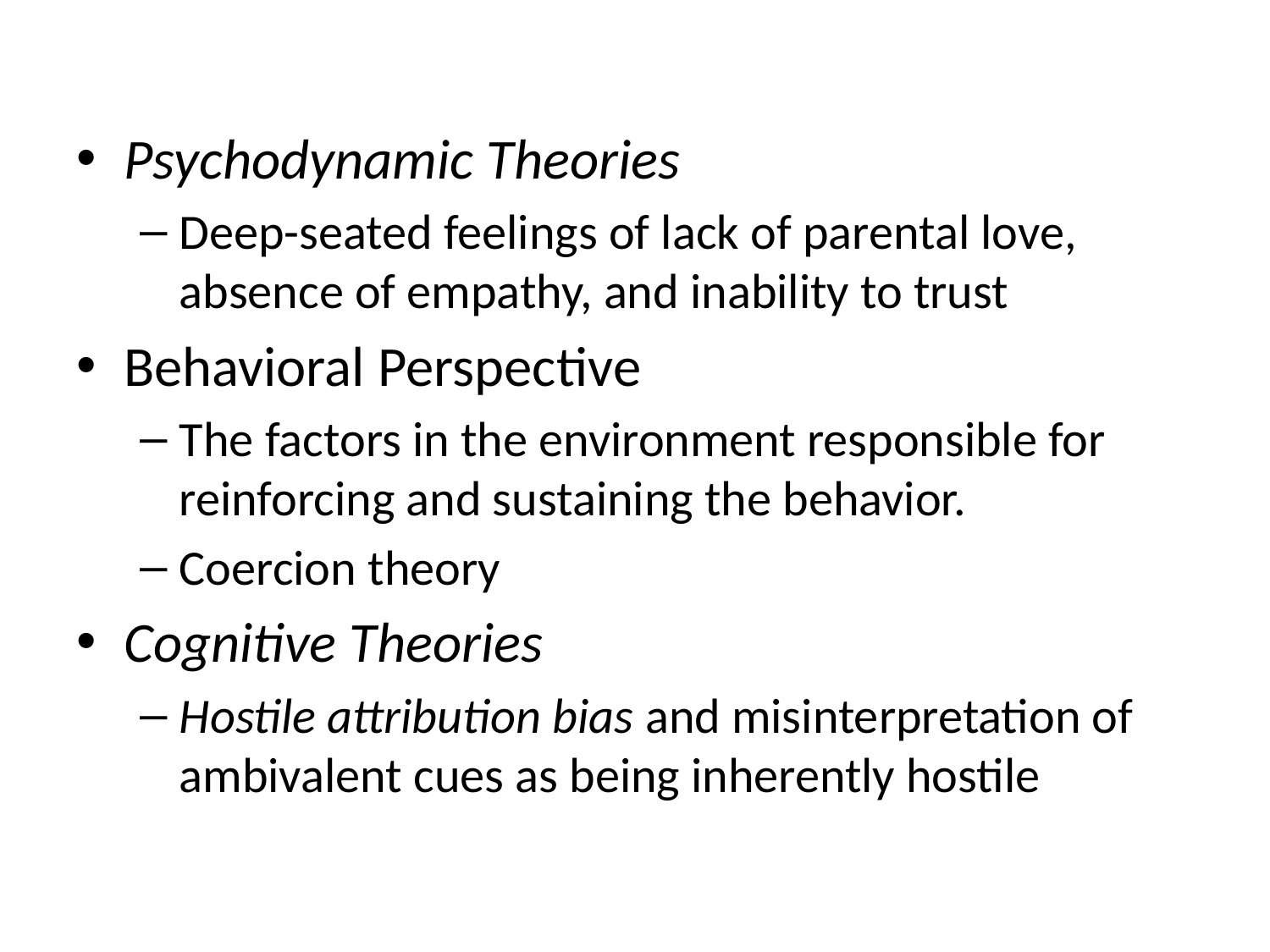

#
Psychodynamic Theories
Deep-seated feelings of lack of parental love, absence of empathy, and inability to trust
Behavioral Perspective
The factors in the environment responsible for reinforcing and sustaining the behavior.
Coercion theory
Cognitive Theories
Hostile attribution bias and misinterpretation of ambivalent cues as being inherently hostile